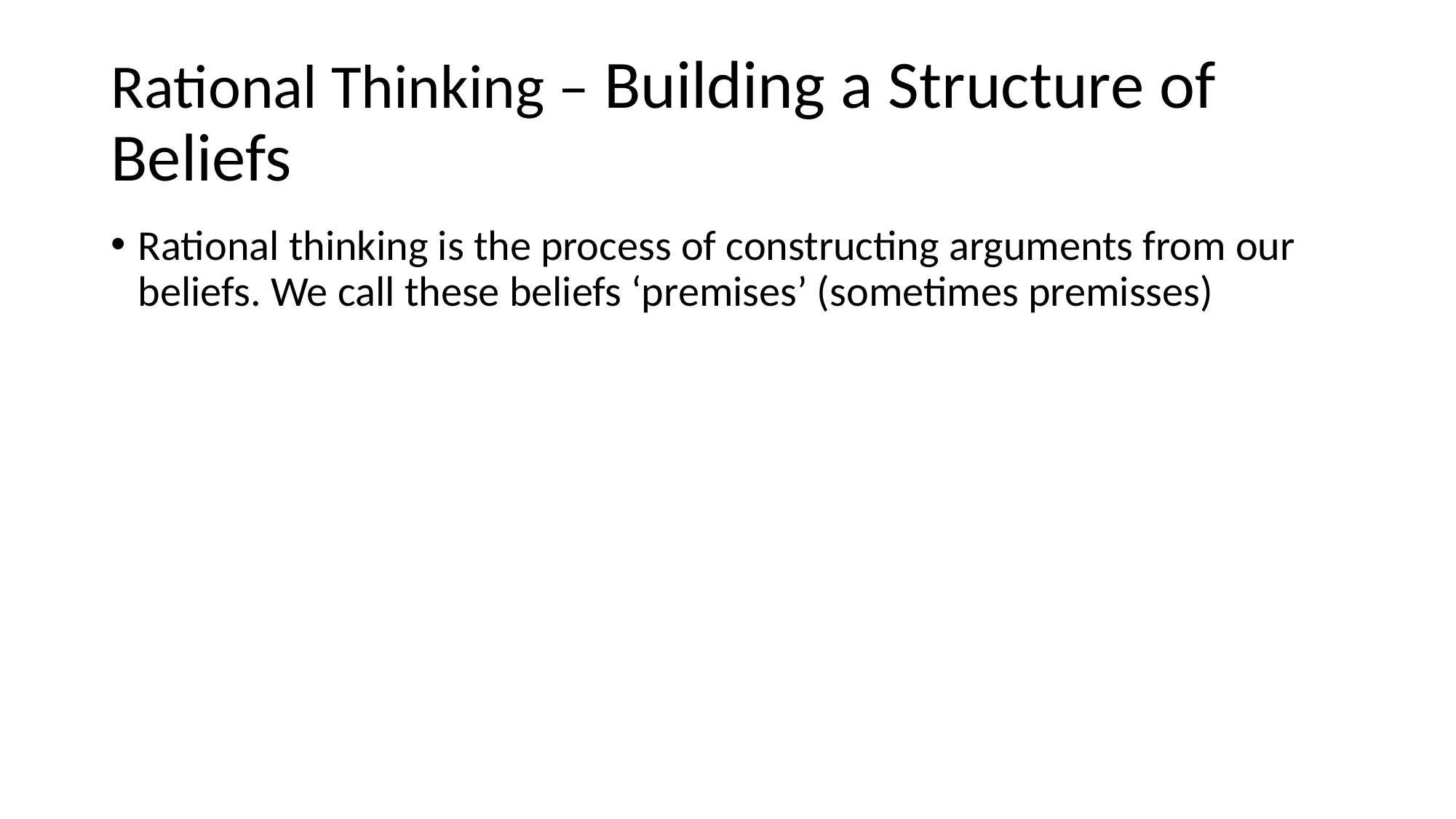

# Rational Thinking – Building a Structure of Beliefs
Rational thinking is the process of constructing arguments from our beliefs. We call these beliefs ‘premises’ (sometimes premisses)